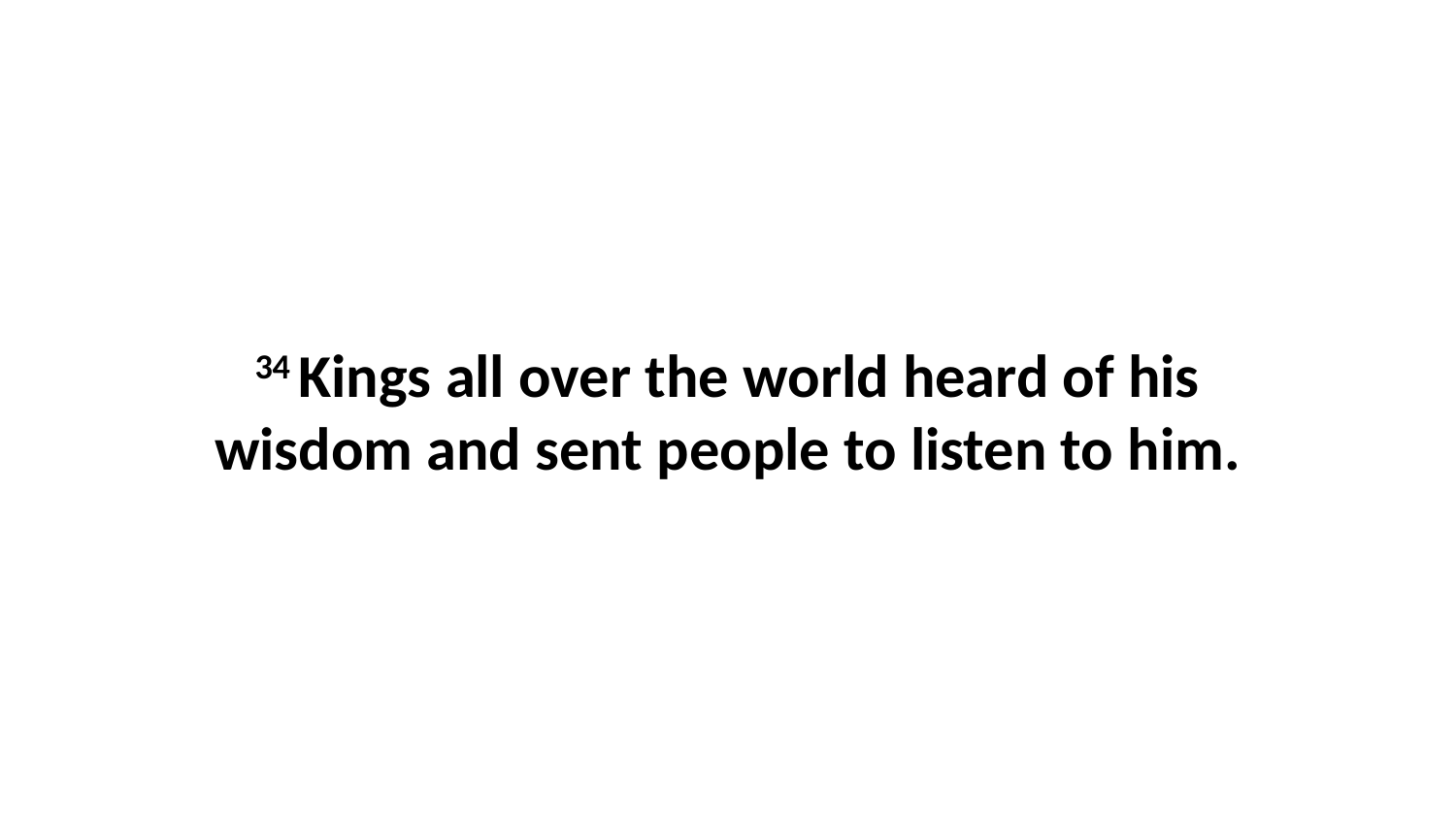

34 Kings all over the world heard of his wisdom and sent people to listen to him.